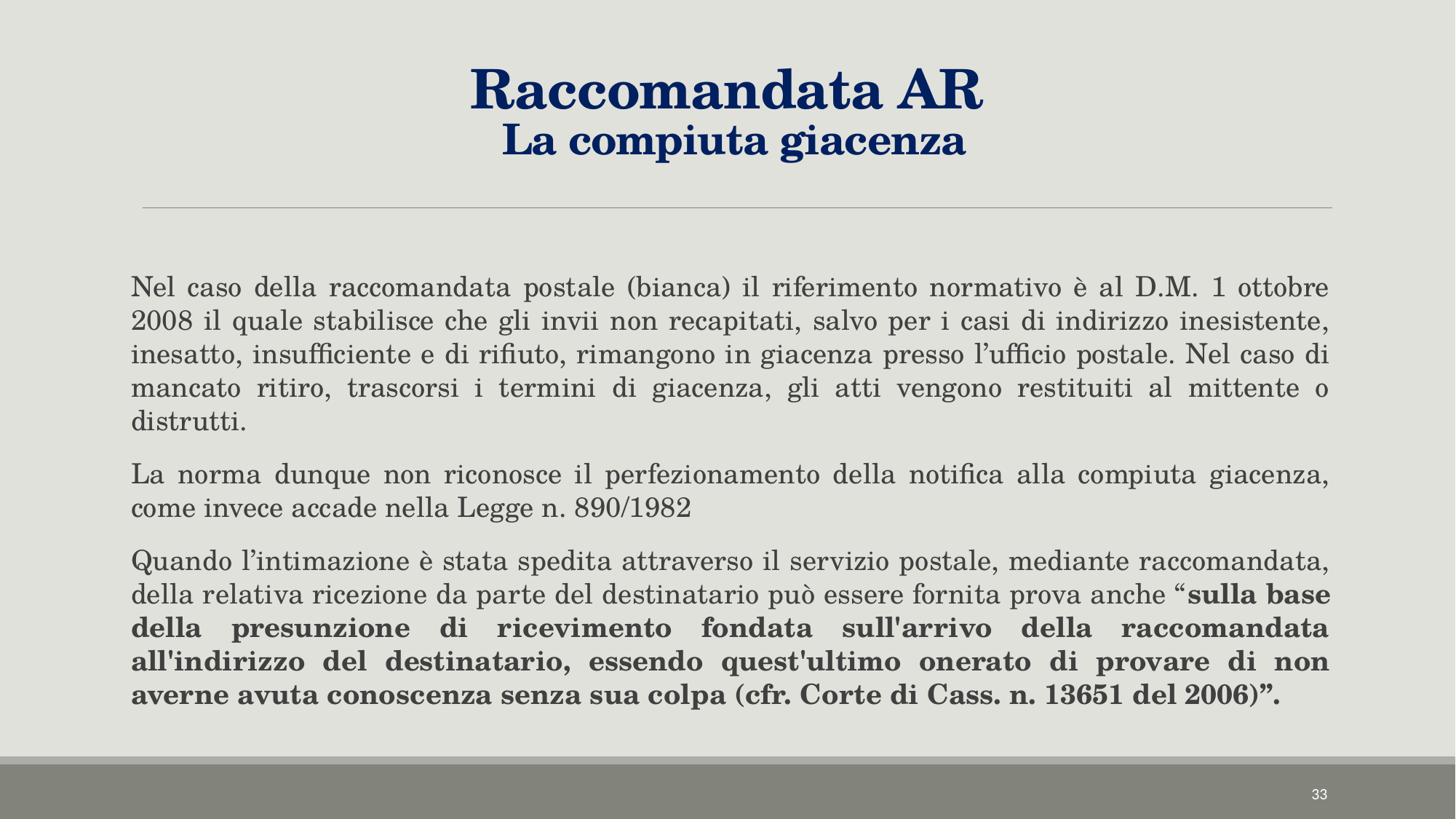

# Raccomandata AR La compiuta giacenza
Nel caso della raccomandata postale (bianca) il riferimento normativo è al D.M. 1 ottobre 2008 il quale stabilisce che gli invii non recapitati, salvo per i casi di indirizzo inesistente, inesatto, insufficiente e di rifiuto, rimangono in giacenza presso l’ufficio postale. Nel caso di mancato ritiro, trascorsi i termini di giacenza, gli atti vengono restituiti al mittente o distrutti.
La norma dunque non riconosce il perfezionamento della notifica alla compiuta giacenza, come invece accade nella Legge n. 890/1982
Quando l’intimazione è stata spedita attraverso il servizio postale, mediante raccomandata, della relativa ricezione da parte del destinatario può essere fornita prova anche “sulla base della presunzione di ricevimento fondata sull'arrivo della raccomandata all'indirizzo del destinatario, essendo quest'ultimo onerato di provare di non averne avuta conoscenza senza sua colpa (cfr. Corte di Cass. n. 13651 del 2006)”.
33